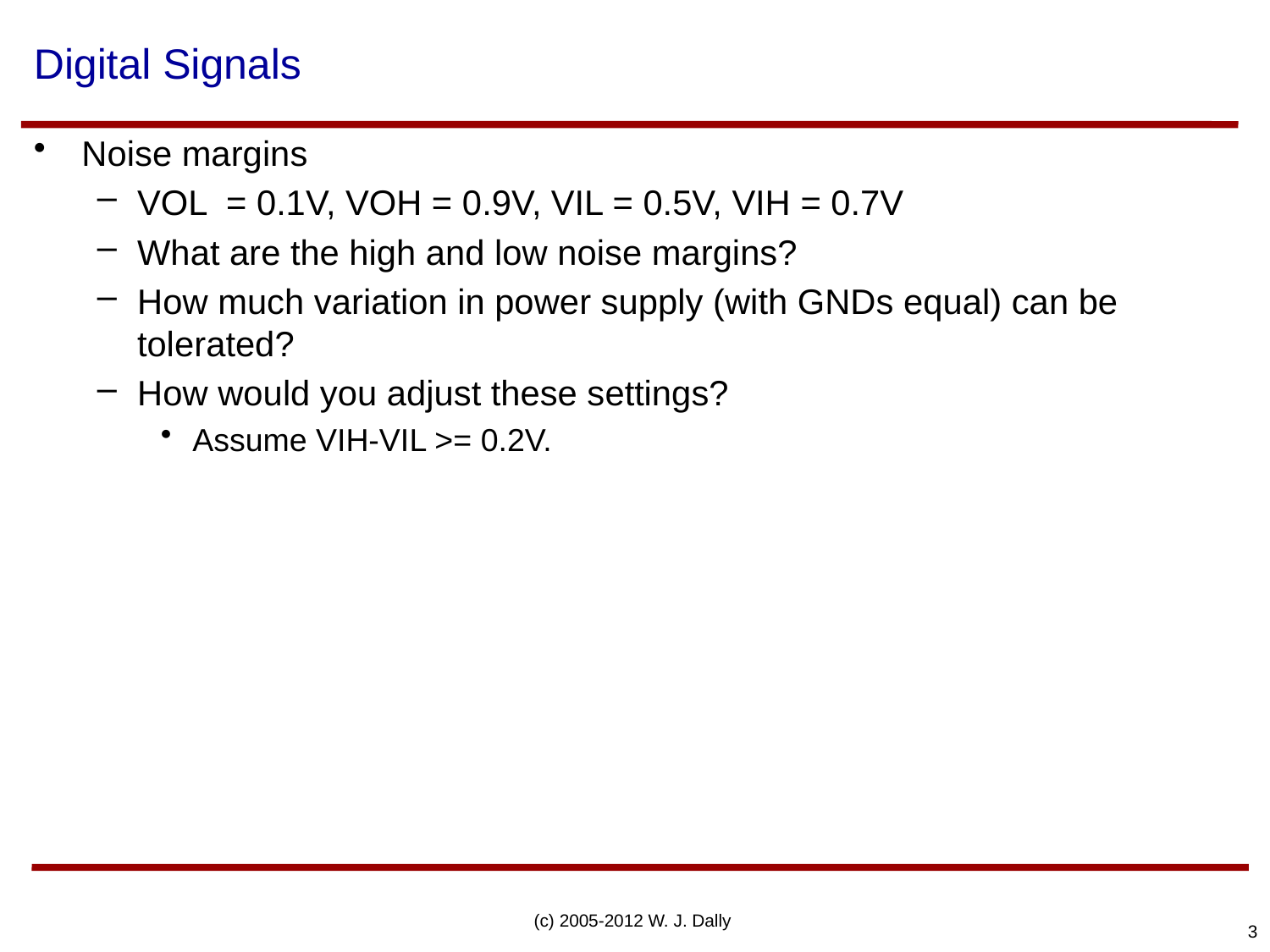

# Digital Signals
Noise margins
VOL  = 0.1V, VOH = 0.9V, VIL = 0.5V, VIH = 0.7V
What are the high and low noise margins?
How much variation in power supply (with GNDs equal) can be tolerated?
How would you adjust these settings?
Assume VIH-VIL >= 0.2V.
(c) 2005-2012 W. J. Dally